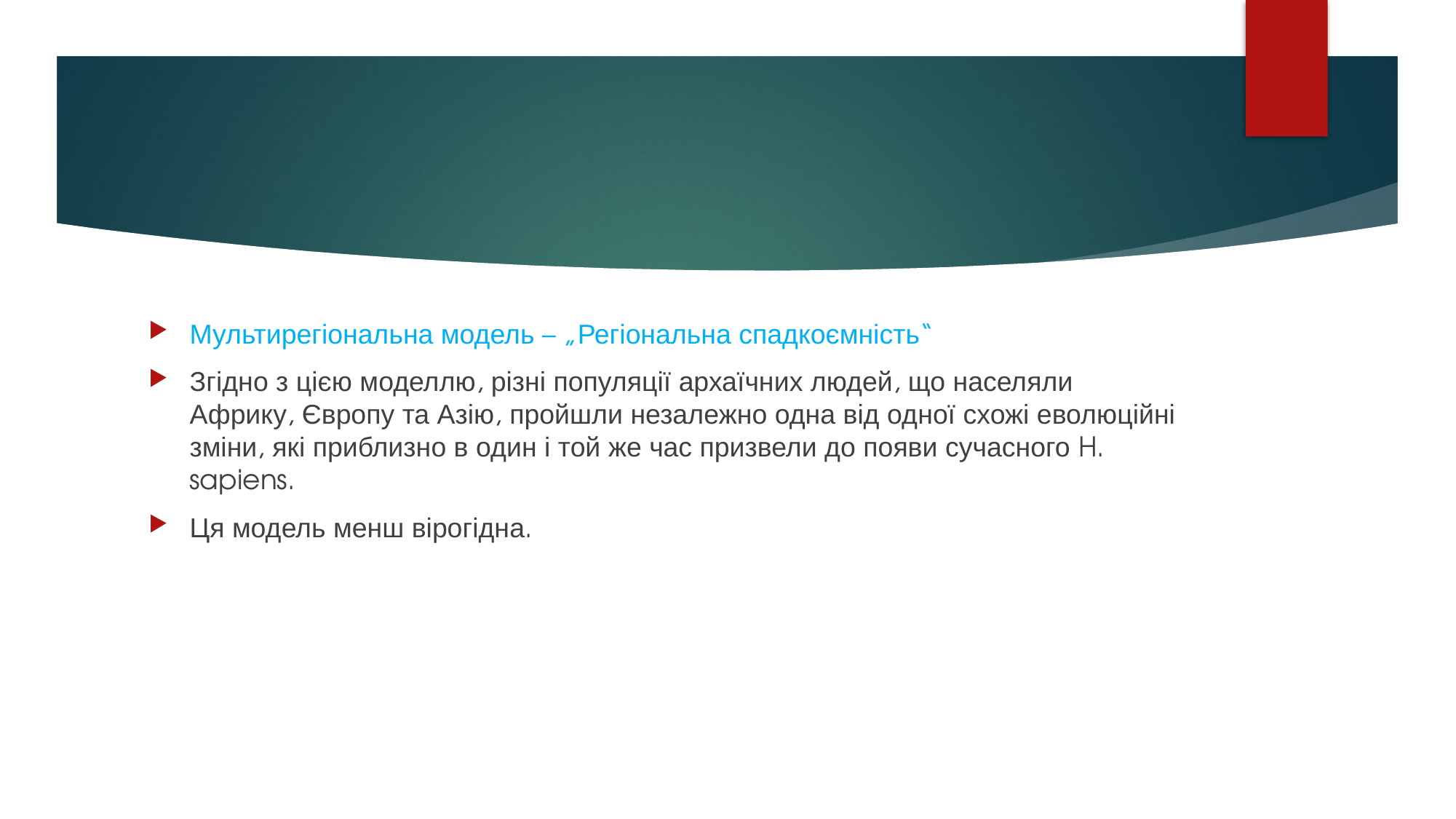

#
Мультирегіональна модель – „Регіональна спадкоємність“
Згідно з цією моделлю, різні популяції архаїчних людей, що населяли Африку, Європу та Азію, пройшли незалежно одна від одної схожі еволюційні зміни, які приблизно в один і той же час призвели до появи сучасного H. sapiens.
Ця модель менш вірогідна.